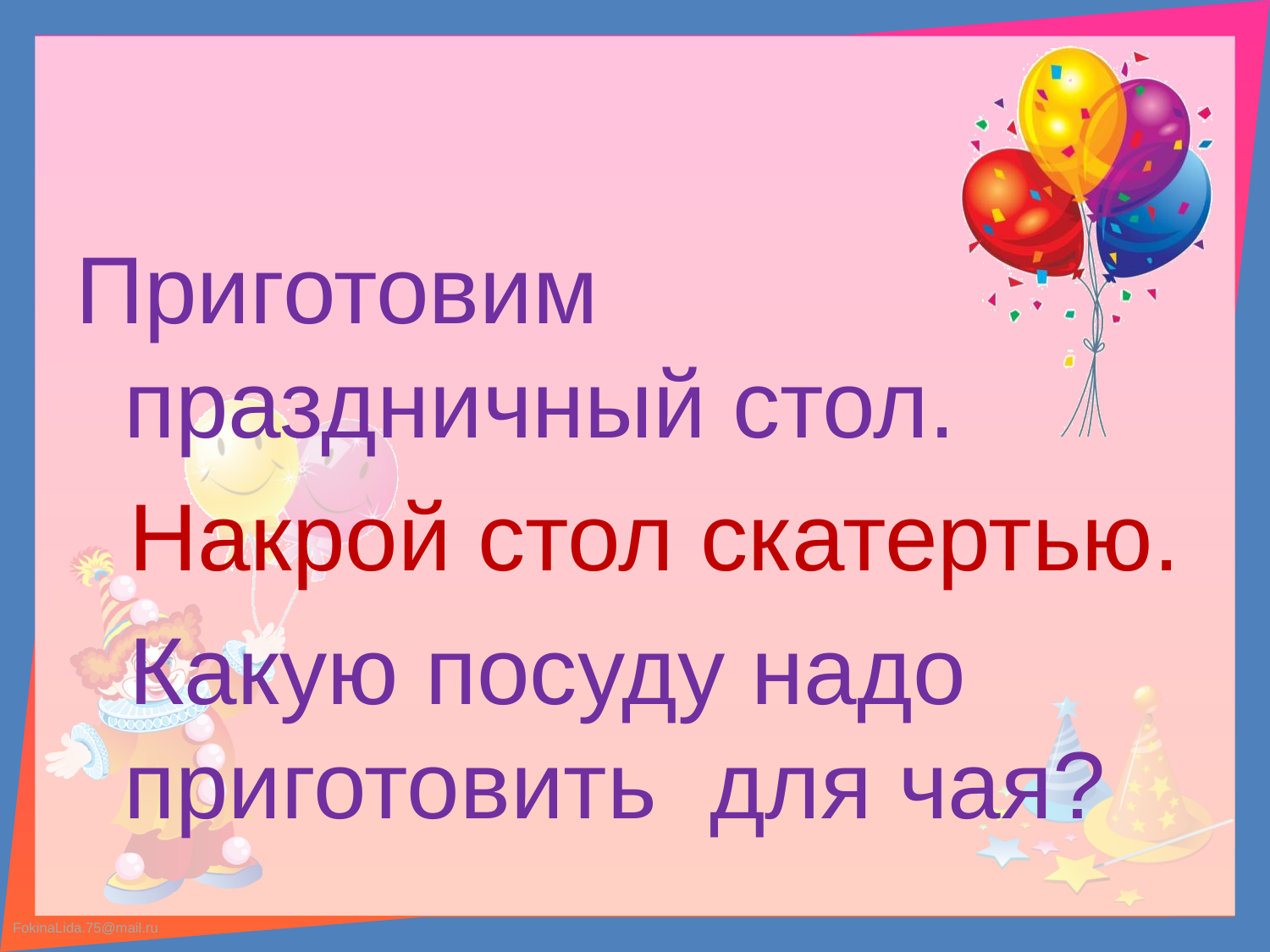

#
Приготовим праздничный стол.
  Накрой стол скатертью.
  Какую посуду надо приготовить  для чая?